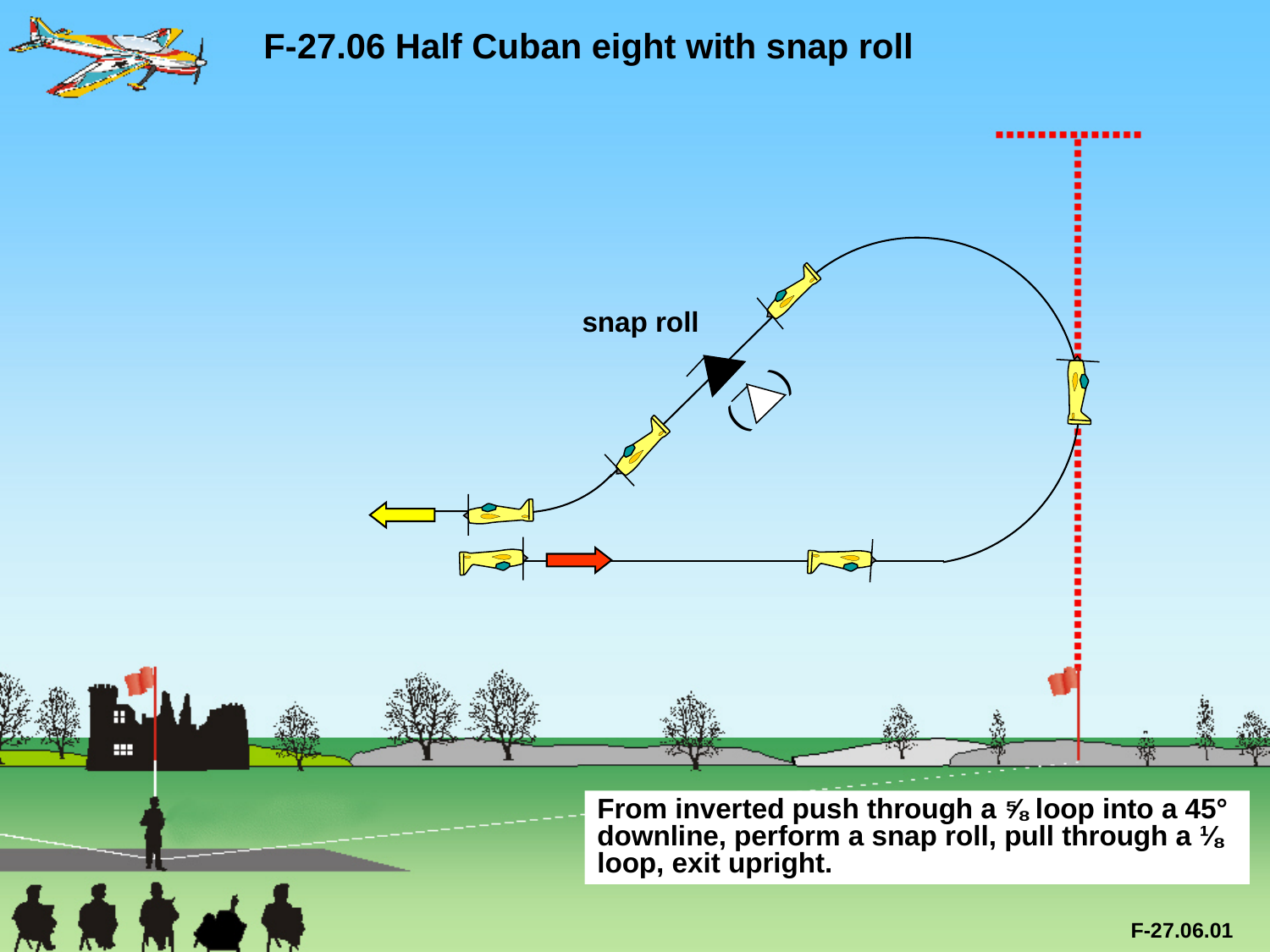

F-27.06 Half Cuban eight with snap roll

snap roll
(     )

From inverted push through a ⅝ loop into a 45° downline, perform a snap roll, pull through a ⅛ loop, exit upright.
F-27.06.01